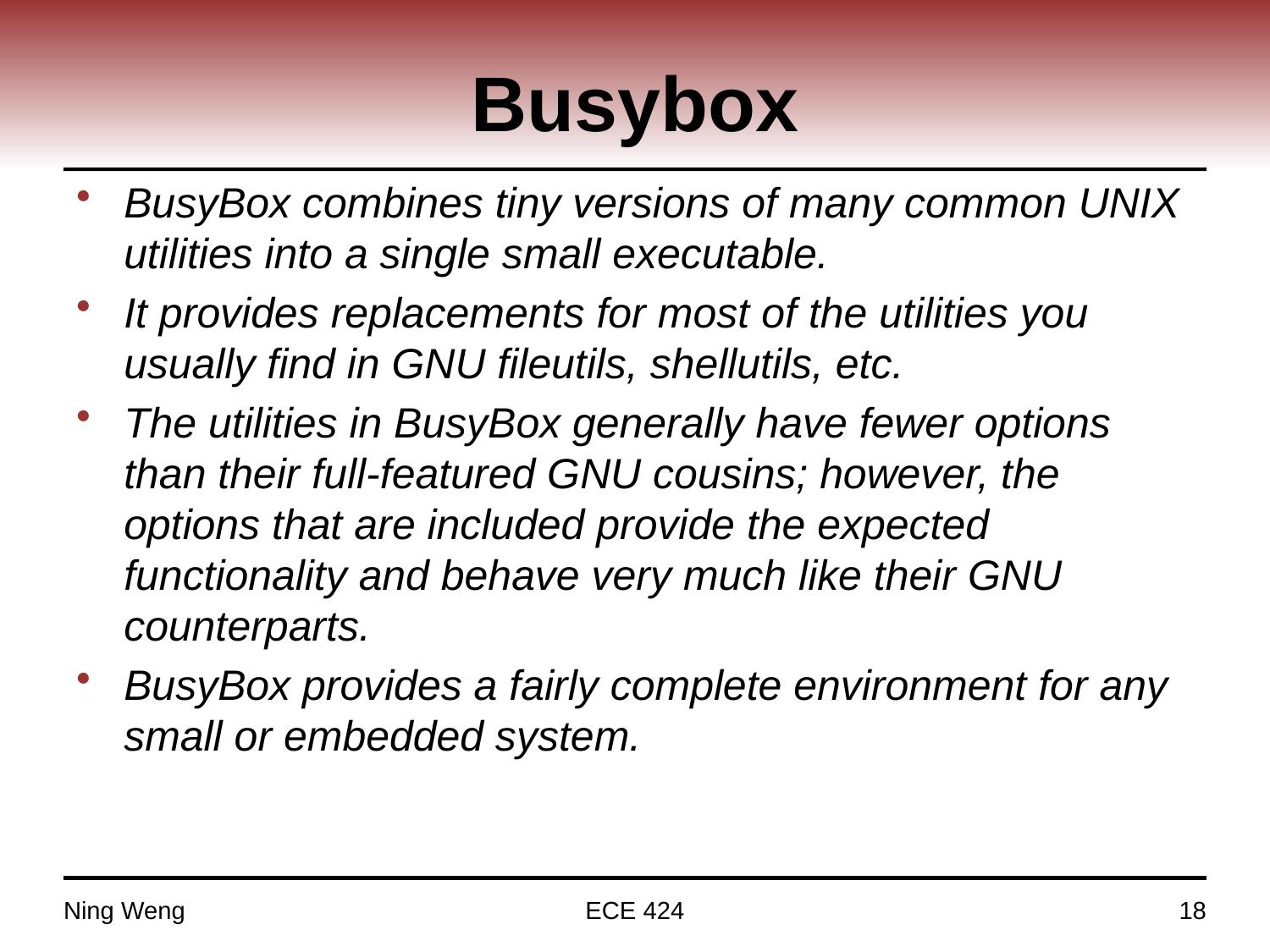

# Busybox
BusyBox combines tiny versions of many common UNIX utilities into a single small executable.
It provides replacements for most of the utilities you usually find in GNU fileutils, shellutils, etc.
The utilities in BusyBox generally have fewer options than their full-featured GNU cousins; however, the options that are included provide the expected functionality and behave very much like their GNU counterparts.
BusyBox provides a fairly complete environment for any small or embedded system.

Ning Weng
ECE 424
18